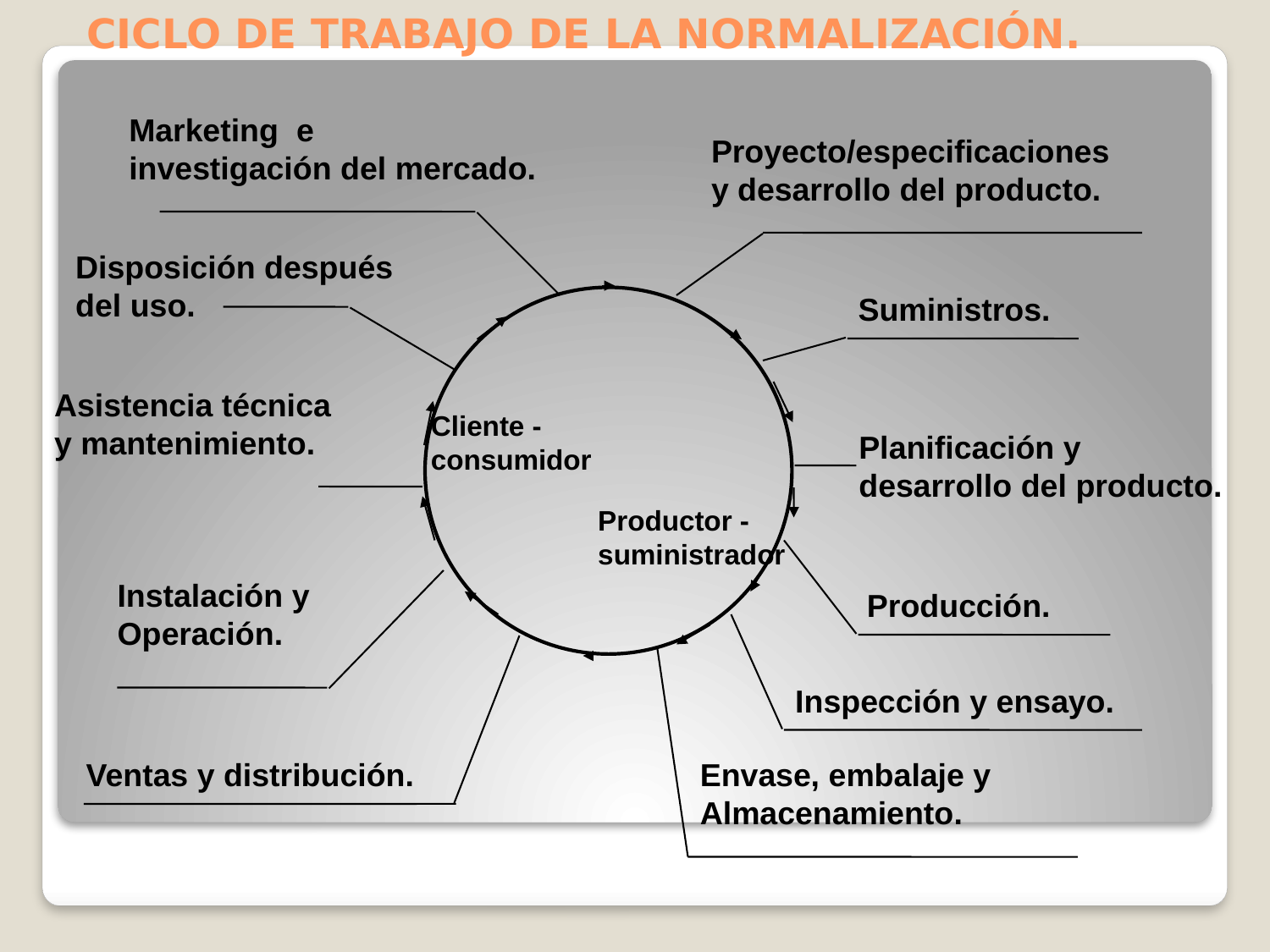

# CICLO DE TRABAJO DE LA NORMALIZACIÓN.
Marketing  e
investigación del mercado.
Proyecto/especificaciones
y desarrollo del producto.

Disposición después
del uso.
Suministros.

Asistencia técnica
y mantenimiento.

Cliente -
consumidor
Planificación y
desarrollo del producto.

Productor -
suministrador

Instalación y
Operación.

 Producción.

Inspección y ensayo.

Ventas y distribución.
Envase, embalaje y
Almacenamiento.